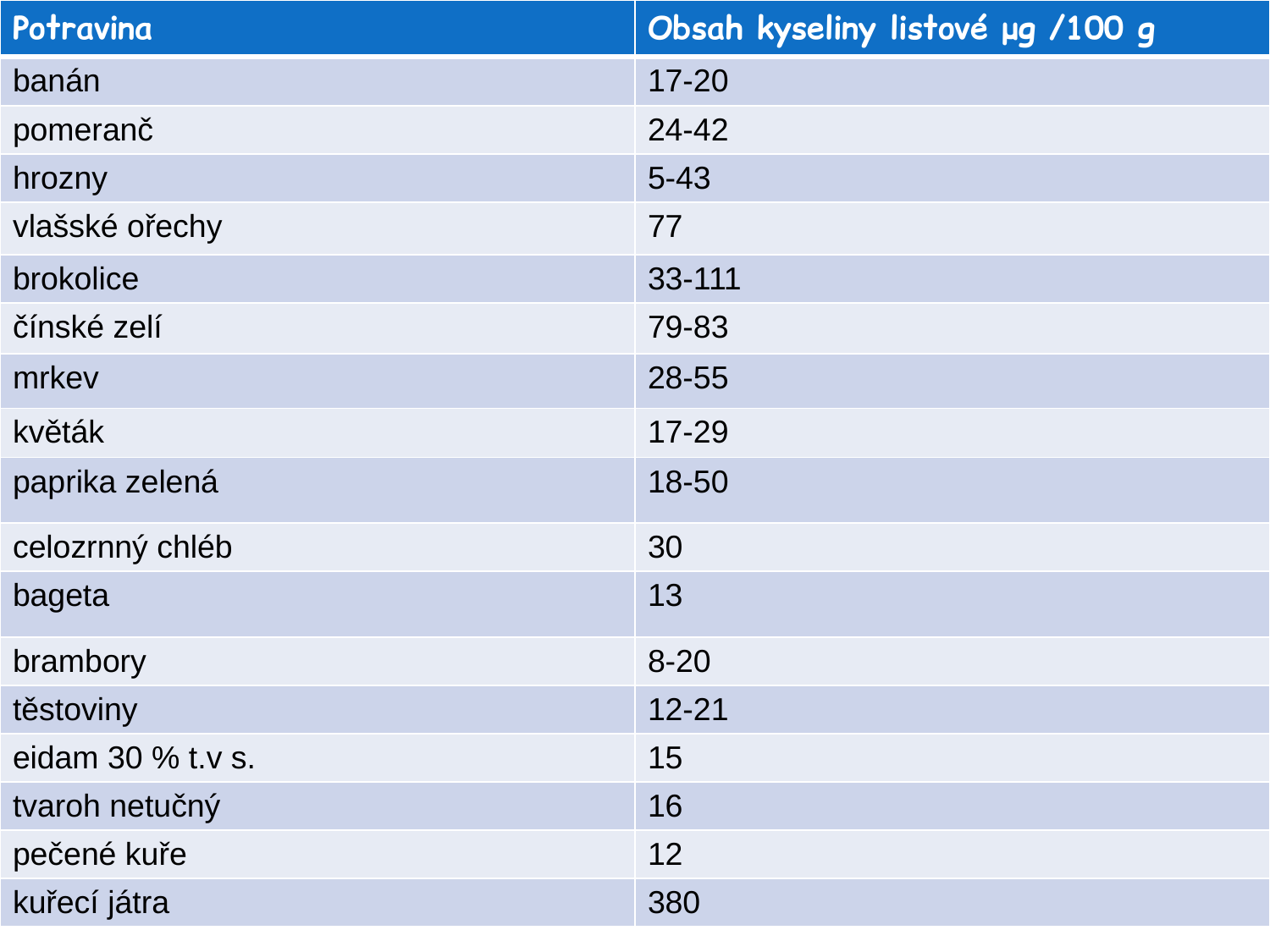

| Potravina | Obsah kyseliny listové μg /100 g |
| --- | --- |
| banán | 17-20 |
| pomeranč | 24-42 |
| hrozny | 5-43 |
| vlašské ořechy | 77 |
| brokolice | 33-111 |
| čínské zelí | 79-83 |
| mrkev | 28-55 |
| květák | 17-29 |
| paprika zelená | 18-50 |
| celozrnný chléb | 30 |
| bageta | 13 |
| brambory | 8-20 |
| těstoviny | 12-21 |
| eidam 30 % t.v s. | 15 |
| tvaroh netučný | 16 |
| pečené kuře | 12 |
| kuřecí játra | 380 |
#